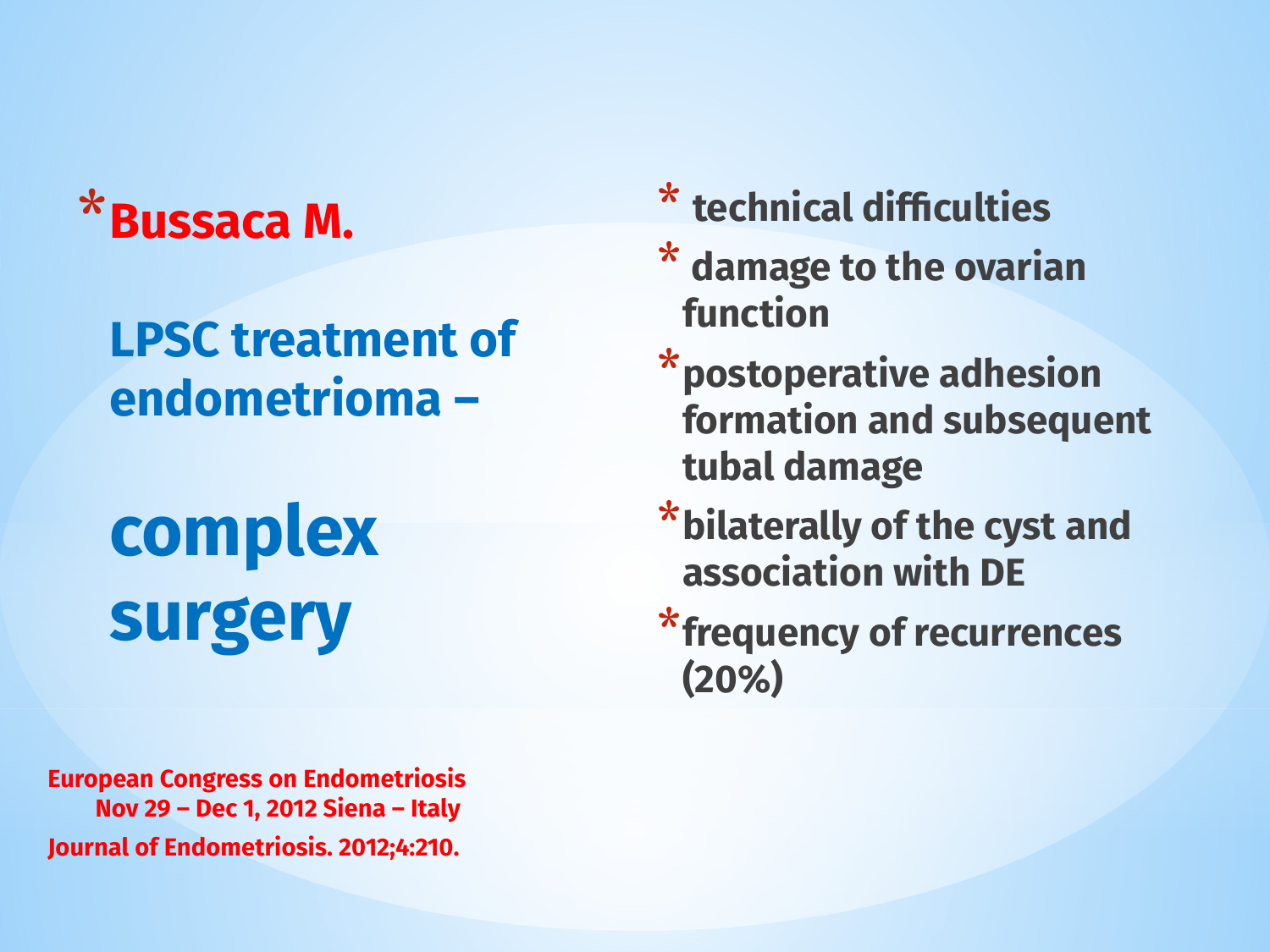

technical difficulties
 damage to the ovarian function
postoperative adhesion formation and subsequent tubal damage
bilaterally of the cyst and association with DE
frequency of recurrences (20%)
# Bussaca M. LPSC treatment of endometrioma – complex surgery
European Congress on Endometriosis Nov 29 – Dec 1, 2012 Siena – Italy
Journal of Endometriosis. 2012;4:210.